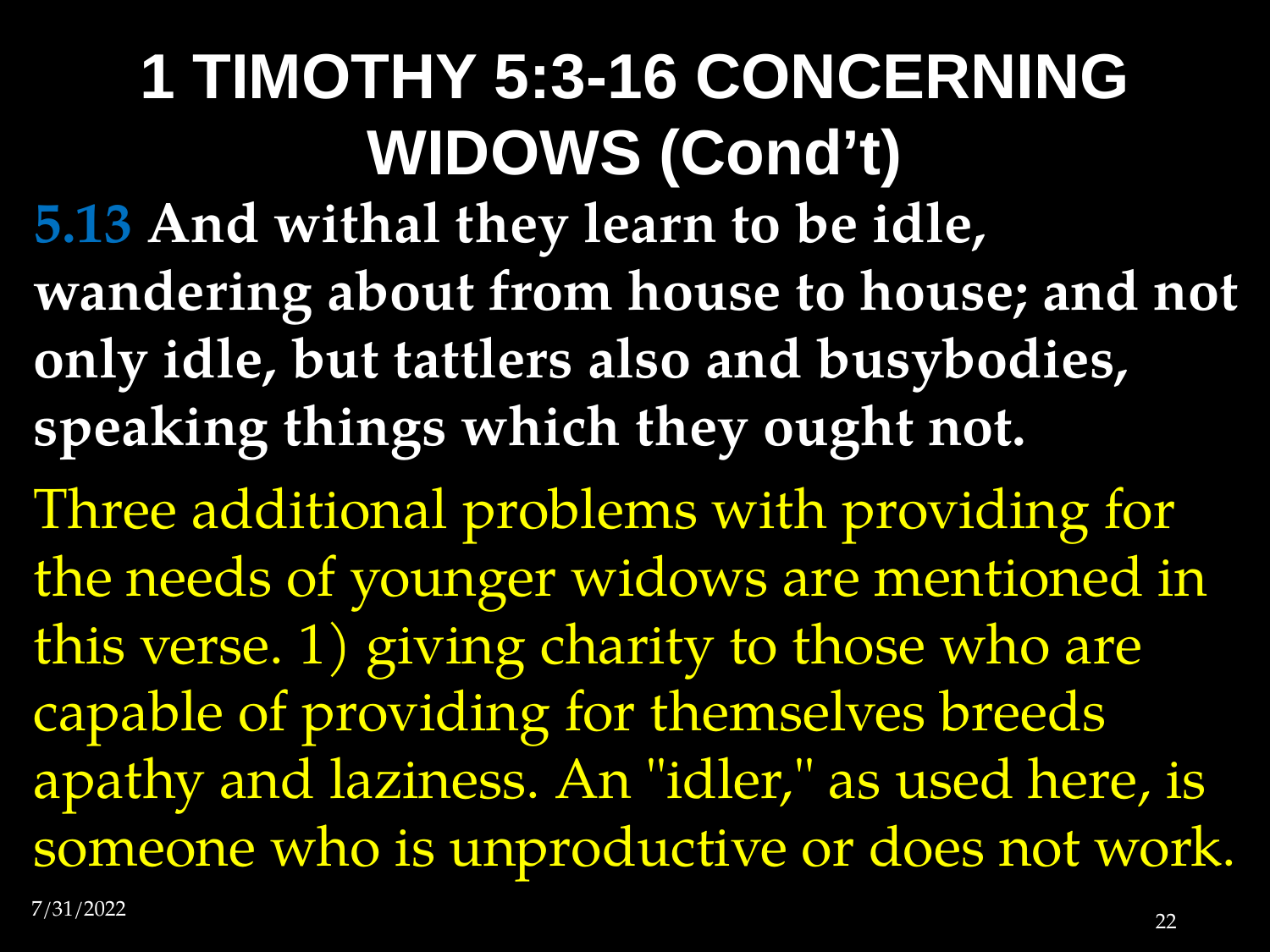

# 1 TIMOTHY 5:3-16 CONCERNING WIDOWS (Cond’t)
5.13 And withal they learn to be idle, wandering about from house to house; and not only idle, but tattlers also and busybodies, speaking things which they ought not.
Three additional problems with providing for the needs of younger widows are mentioned in this verse. 1) giving charity to those who are capable of providing for themselves breeds apathy and laziness. An "idler," as used here, is someone who is unproductive or does not work.
7/31/2022
22